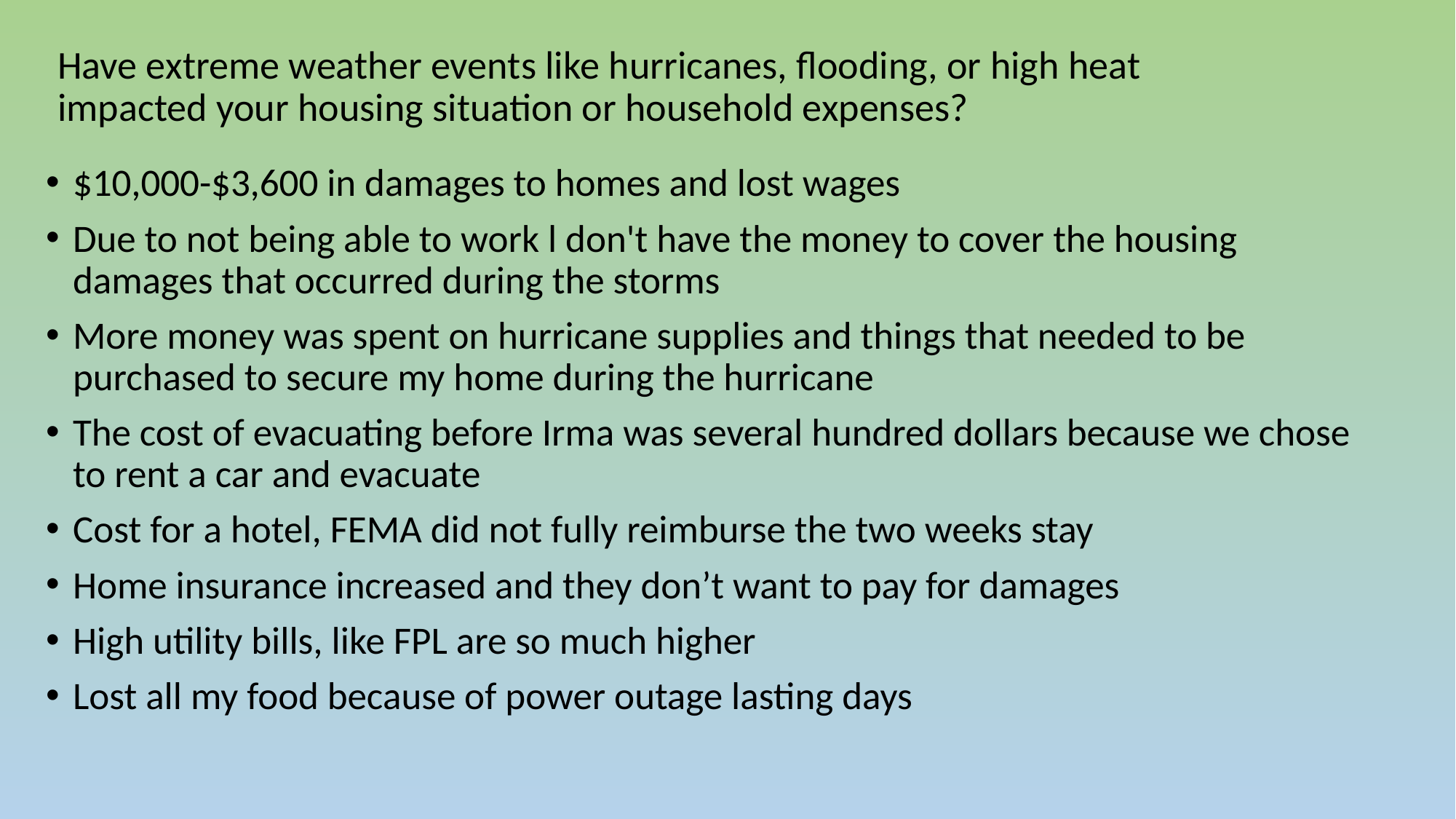

# Have extreme weather events like hurricanes, flooding, or high heat impacted your housing situation or household expenses?
$10,000-$3,600 in damages to homes and lost wages
Due to not being able to work l don't have the money to cover the housing damages that occurred during the storms
More money was spent on hurricane supplies and things that needed to be purchased to secure my home during the hurricane
The cost of evacuating before Irma was several hundred dollars because we chose to rent a car and evacuate
Cost for a hotel, FEMA did not fully reimburse the two weeks stay
Home insurance increased and they don’t want to pay for damages
High utility bills, like FPL are so much higher
Lost all my food because of power outage lasting days